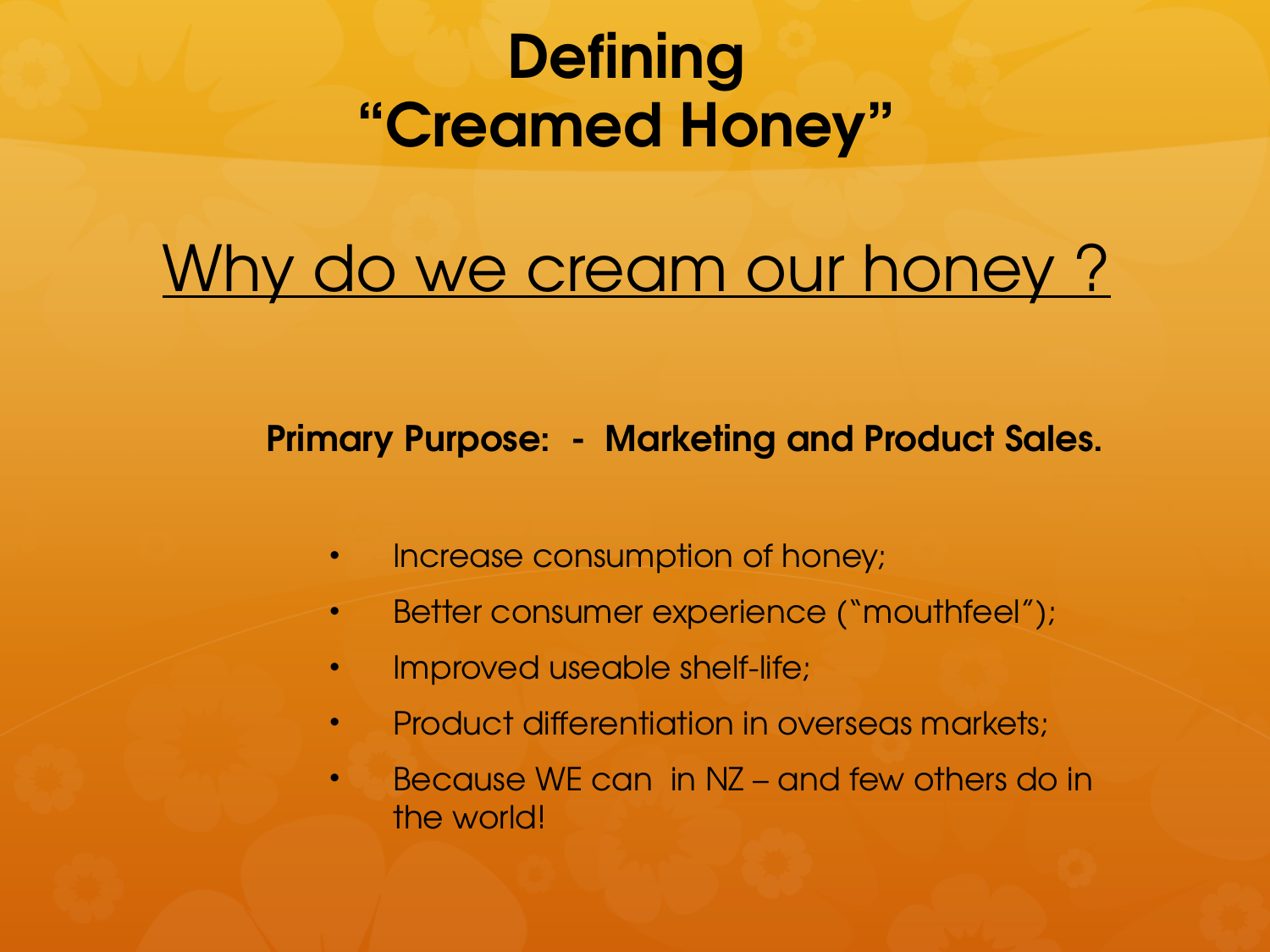

# Defining “Creamed Honey”
  Why do we cream our honey ?

Primary Purpose:  -  Marketing and Product Sales.

Increase consumption of honey;
Better consumer experience (“mouthfeel”);
Improved useable shelf-life;
Product differentiation in overseas markets;
Because WE can  in NZ – and few others do in the world!